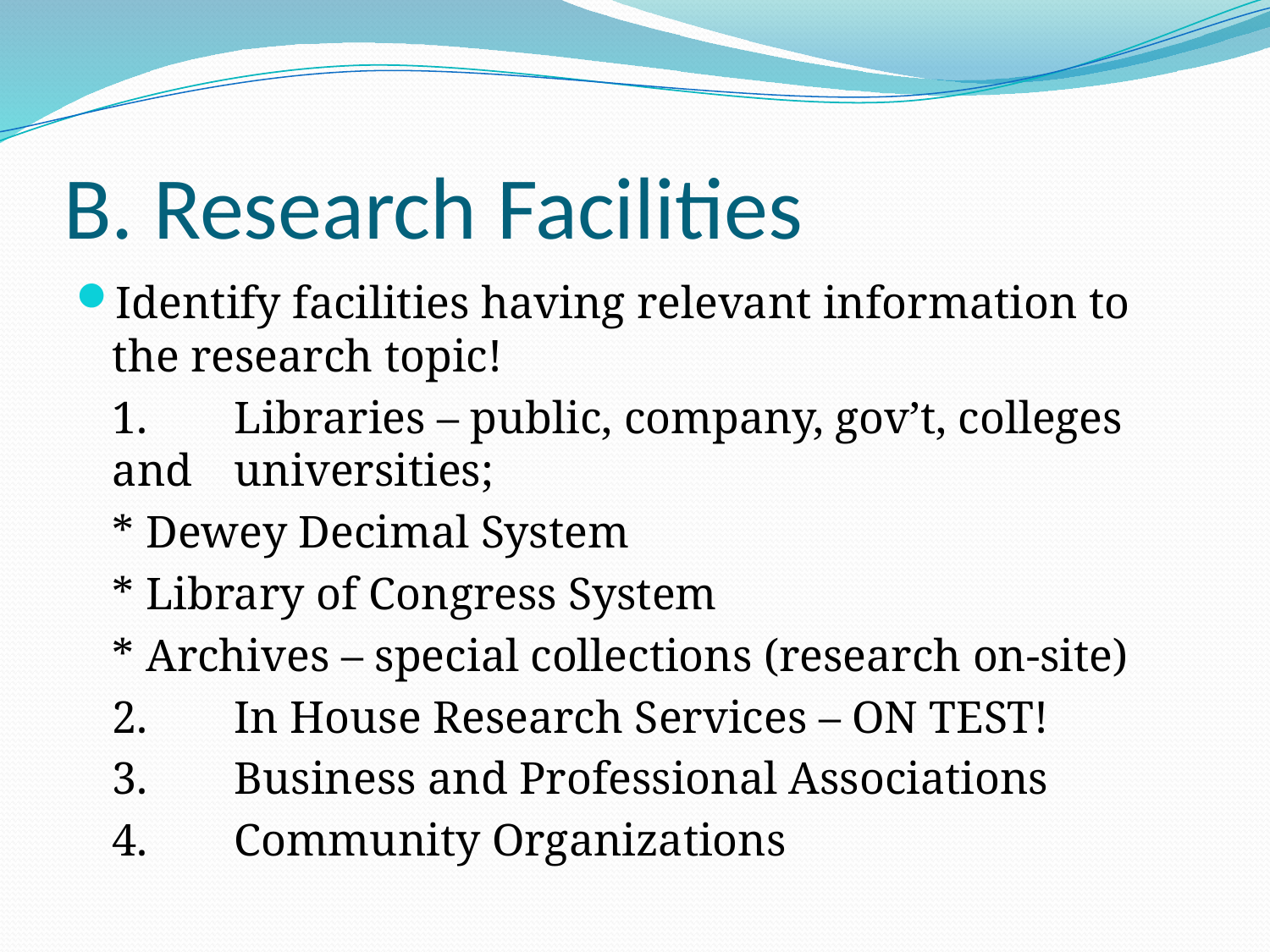

# B. Research Facilities
Identify facilities having relevant information to the research topic!
	1.	Libraries – public, company, gov’t, colleges and 	universities;
		* Dewey Decimal System
		* Library of Congress System
		* Archives – special collections (research on-site)
	2.	In House Research Services – ON TEST!
	3.	Business and Professional Associations
	4.	Community Organizations